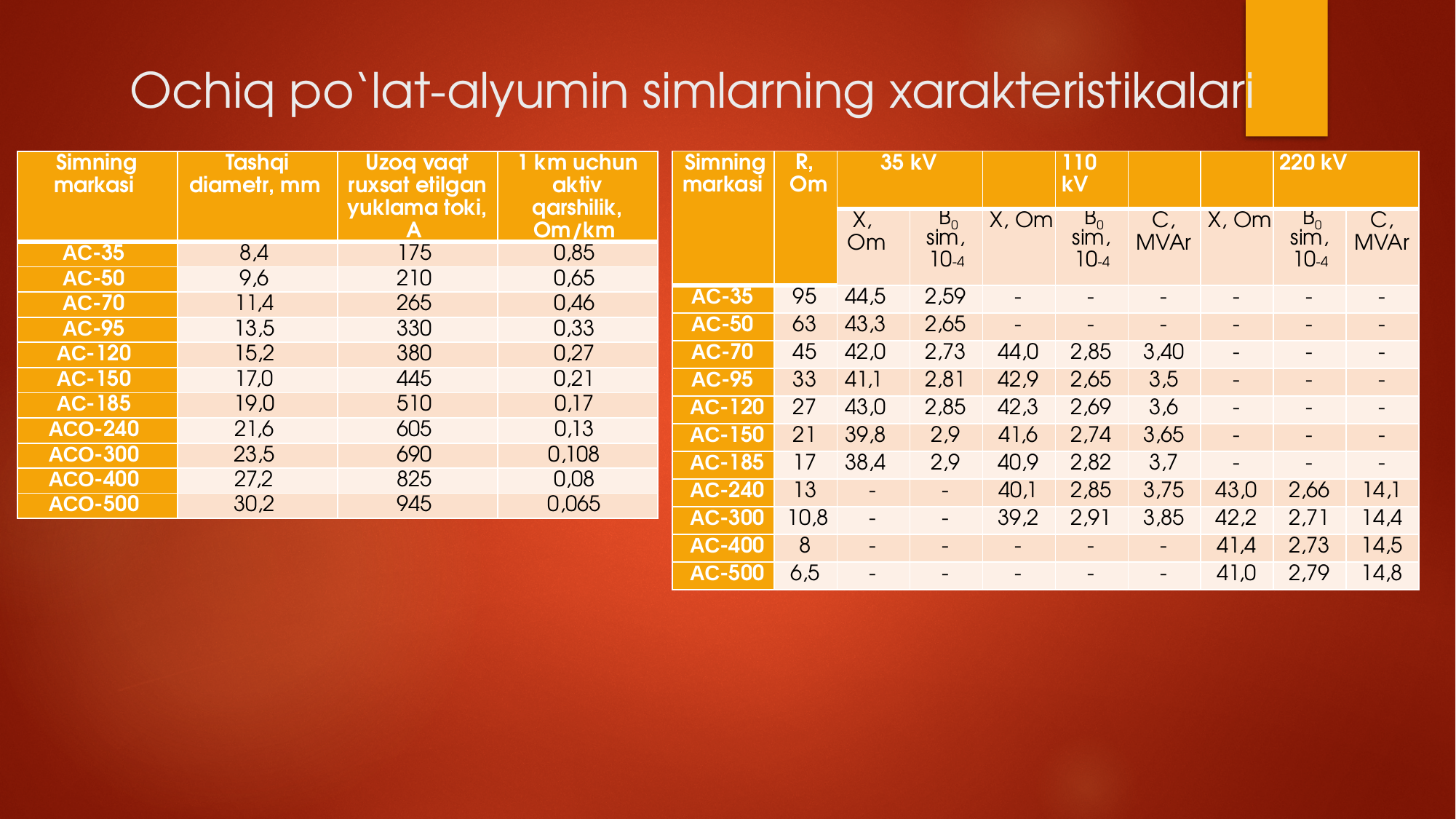

# Ochiq po‘lat-alyumin simlarning xarakteristikalari
| Simning markasi | R, Om | 35 kV |  |  | 110 kV |  |  | 220 kV |  |
| --- | --- | --- | --- | --- | --- | --- | --- | --- | --- |
|  |  | X, Om | B0 sim, 10-4 | X, Om | B0 sim, 10-4 | C, MVAr | X, Om | B0 sim, 10-4 | C, MVAr |
| АС-35 | 95 | 44,5 | 2,59 | - | - | - | - | - | - |
| АС-50 | 63 | 43,3 | 2,65 | - | - | - | - | - | - |
| АС-70 | 45 | 42,0 | 2,73 | 44,0 | 2,85 | 3,40 | - | - | - |
| АС-95 | 33 | 41,1 | 2,81 | 42,9 | 2,65 | 3,5 | - | - | - |
| АС-120 | 27 | 43,0 | 2,85 | 42,3 | 2,69 | 3,6 | - | - | - |
| АС-150 | 21 | 39,8 | 2,9 | 41,6 | 2,74 | 3,65 | - | - | - |
| АС-185 | 17 | 38,4 | 2,9 | 40,9 | 2,82 | 3,7 | - | - | - |
| АС-240 | 13 | - | - | 40,1 | 2,85 | 3,75 | 43,0 | 2,66 | 14,1 |
| АС-300 | 10,8 | - | - | 39,2 | 2,91 | 3,85 | 42,2 | 2,71 | 14,4 |
| АС-400 | 8 | - | - | - | - | - | 41,4 | 2,73 | 14,5 |
| АС-500 | 6,5 | - | - | - | - | - | 41,0 | 2,79 | 14,8 |
| Simning markasi | Tashqi diametr, mm | Uzoq vaqt ruxsat etilgan yuklama toki, A | 1 km uchun aktiv qarshilik, Om/km |
| --- | --- | --- | --- |
| АС-35 | 8,4 | 175 | 0,85 |
| АС-50 | 9,6 | 210 | 0,65 |
| АС-70 | 11,4 | 265 | 0,46 |
| АС-95 | 13,5 | 330 | 0,33 |
| АС-120 | 15,2 | 380 | 0,27 |
| АС-150 | 17,0 | 445 | 0,21 |
| АС-185 | 19,0 | 510 | 0,17 |
| АСО-240 | 21,6 | 605 | 0,13 |
| АСО-300 | 23,5 | 690 | 0,108 |
| АСО-400 | 27,2 | 825 | 0,08 |
| АСО-500 | 30,2 | 945 | 0,065 |